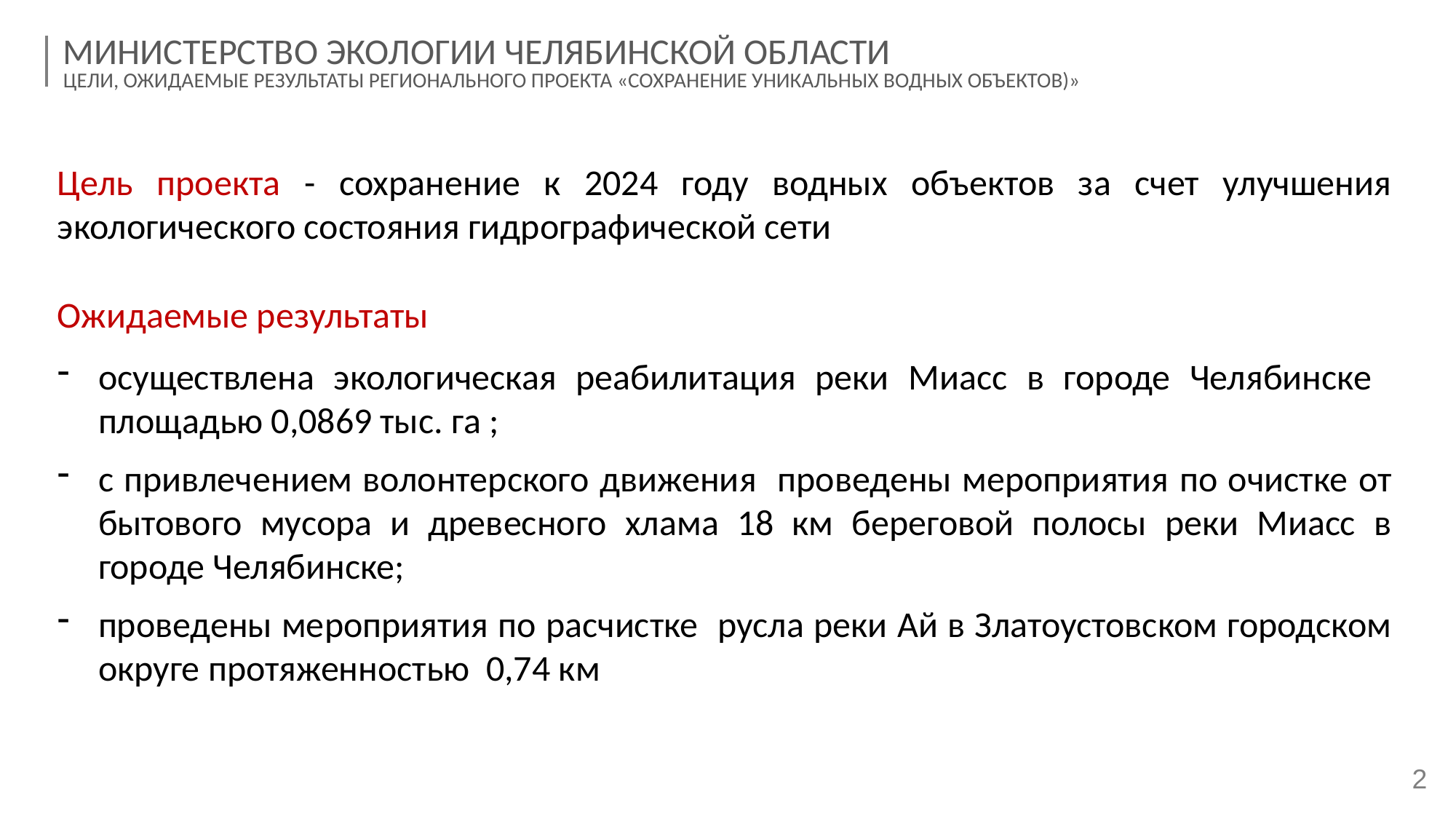

МИНИСТЕРСТВО ЭКОЛОГИИ ЧЕЛЯБИНСКОЙ ОБЛАСТИ
ЦЕЛИ, ОЖИДАЕМЫЕ РЕЗУЛЬТАТЫ РЕГИОНАЛЬНОГО ПРОЕКТА «СОХРАНЕНИЕ УНИКАЛЬНЫХ ВОДНЫХ ОБЪЕКТОВ)»
Цель проекта - сохранение к 2024 году водных объектов за счет улучшения экологического состояния гидрографической сети
Ожидаемые результаты

осуществлена экологическая реабилитация реки Миасс в городе Челябинске  площадью 0,0869 тыс. га ;

с привлечением волонтерского движения  проведены мероприятия по очистке от бытового мусора и древесного хлама 18 км береговой полосы реки Миасс в городе Челябинске;

проведены мероприятия по расчистке  русла реки Ай в Златоустовском городском округе протяженностью  0,74 км
2